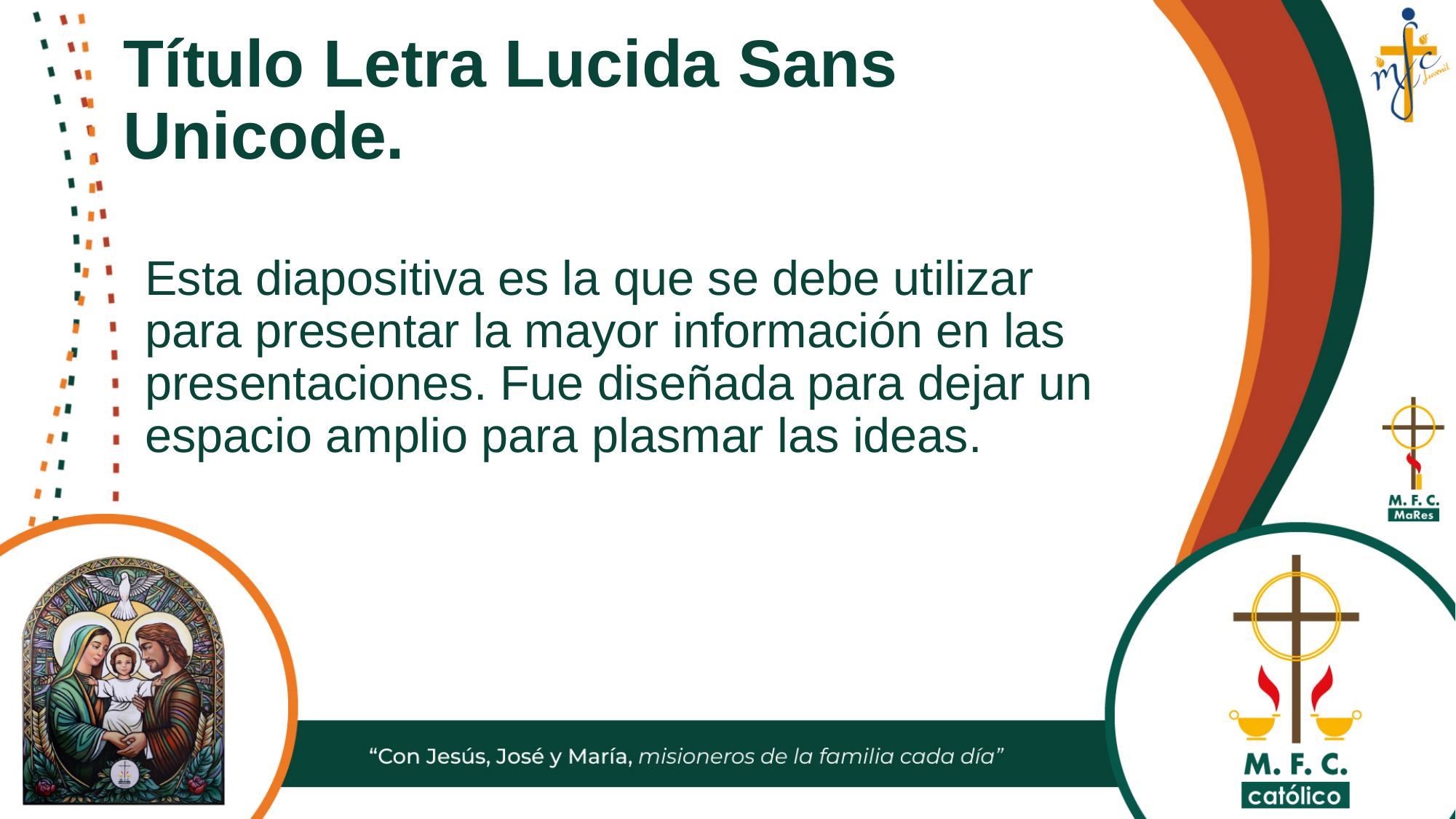

Título Letra Lucida Sans Unicode.
Esta diapositiva es la que se debe utilizar para presentar la mayor información en las presentaciones. Fue diseñada para dejar un espacio amplio para plasmar las ideas.